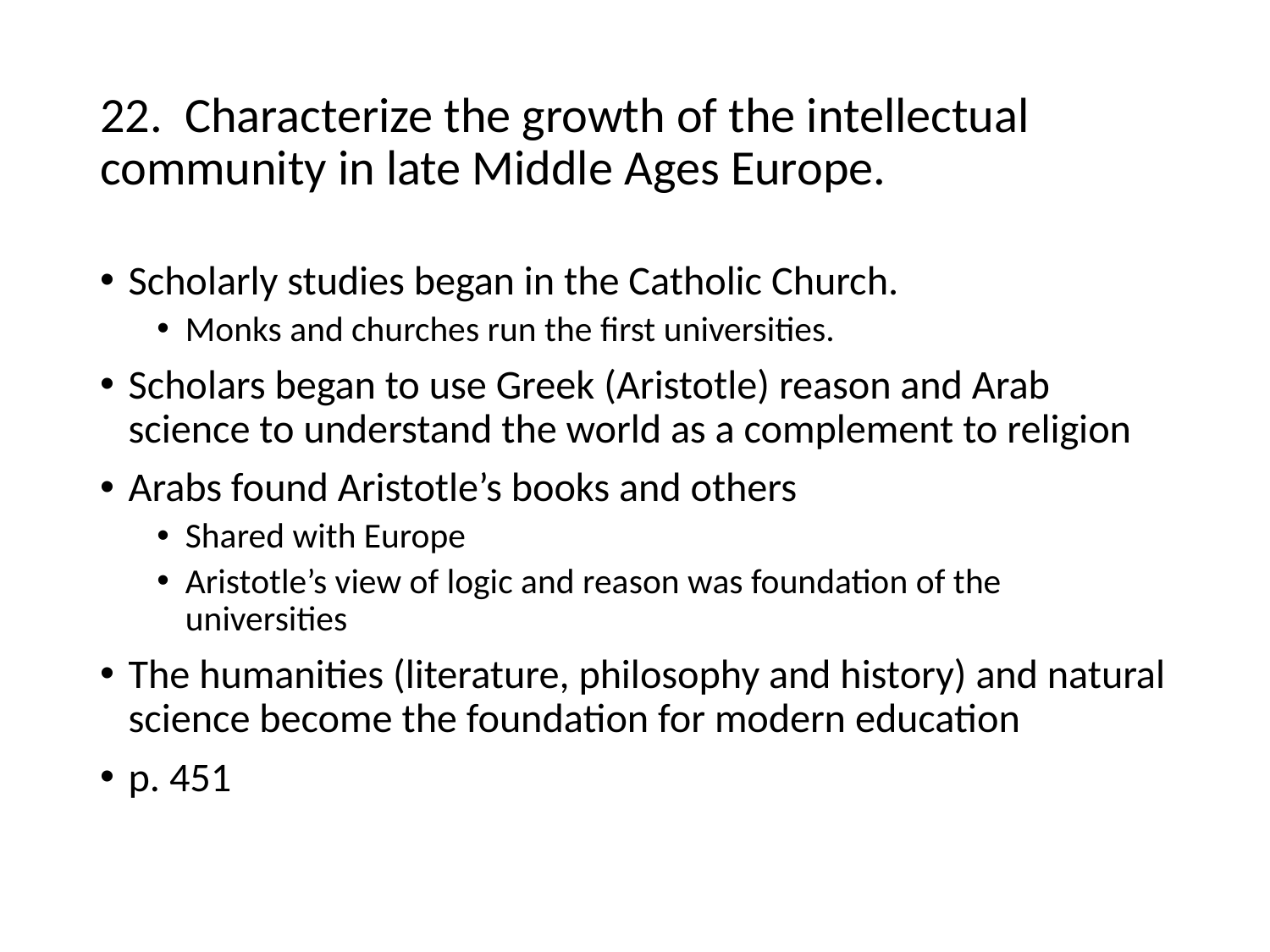

# 22.  Characterize the growth of the intellectual community in late Middle Ages Europe.
Scholarly studies began in the Catholic Church.
Monks and churches run the first universities.
Scholars began to use Greek (Aristotle) reason and Arab science to understand the world as a complement to religion
Arabs found Aristotle’s books and others
Shared with Europe
Aristotle’s view of logic and reason was foundation of the universities
The humanities (literature, philosophy and history) and natural science become the foundation for modern education
p. 451